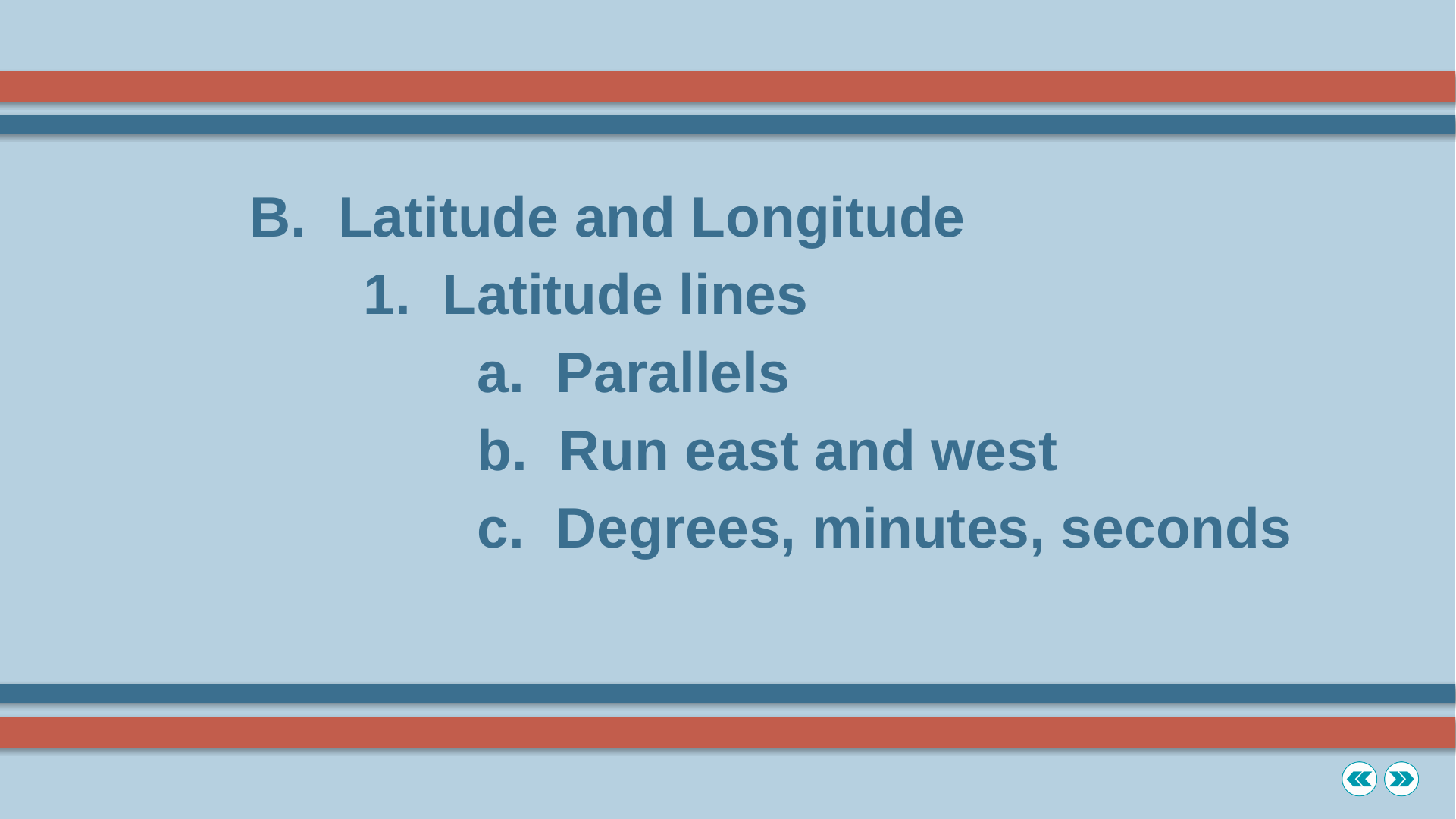

B.  Latitude and Longitude
		1.  Latitude lines
			a.  Parallels
			b.  Run east and west
			c.  Degrees, minutes, seconds